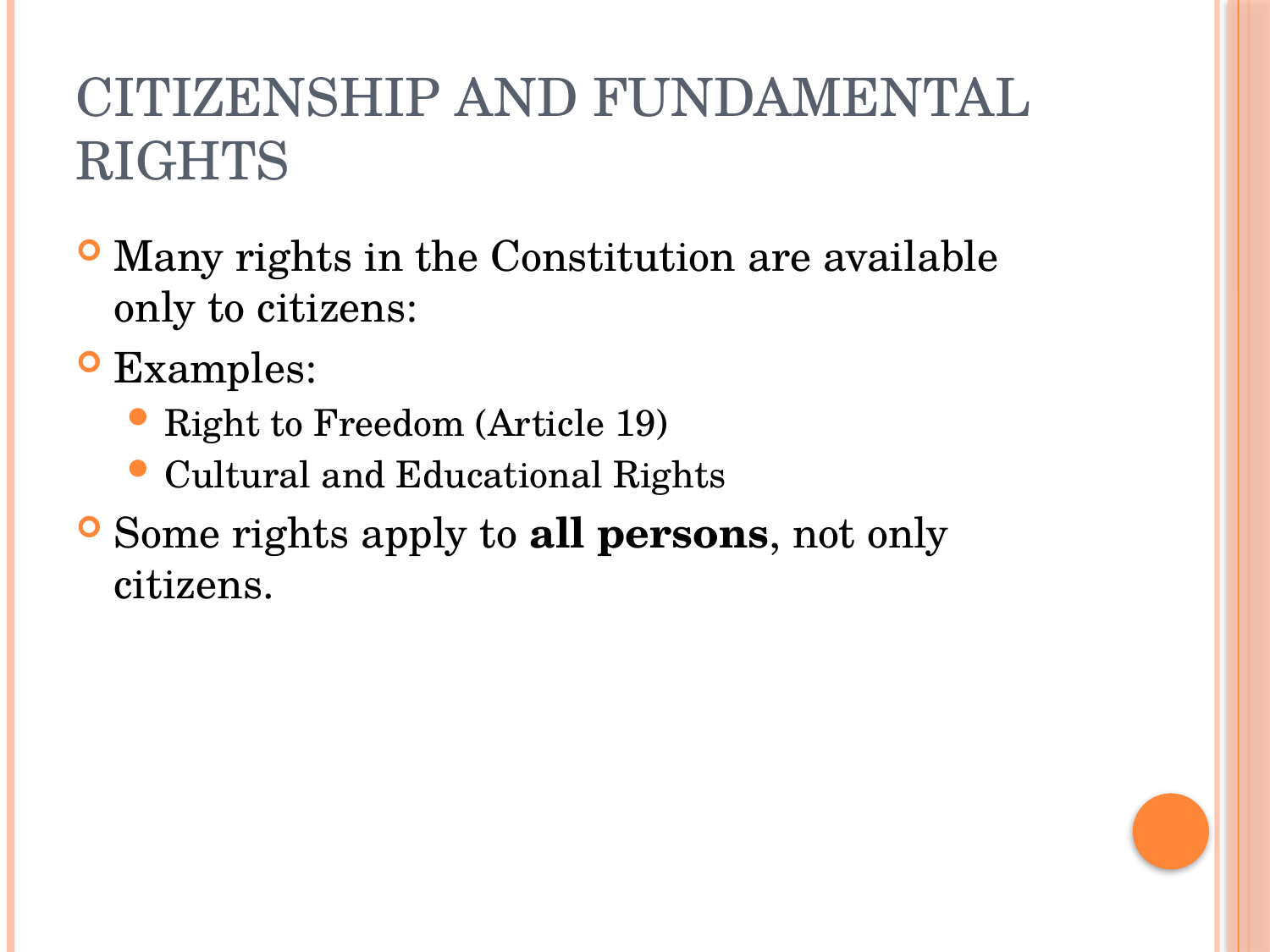

# Citizenship and Fundamental Rights
Many rights in the Constitution are available only to citizens:
Examples:
Right to Freedom (Article 19)
Cultural and Educational Rights
Some rights apply to all persons, not only citizens.